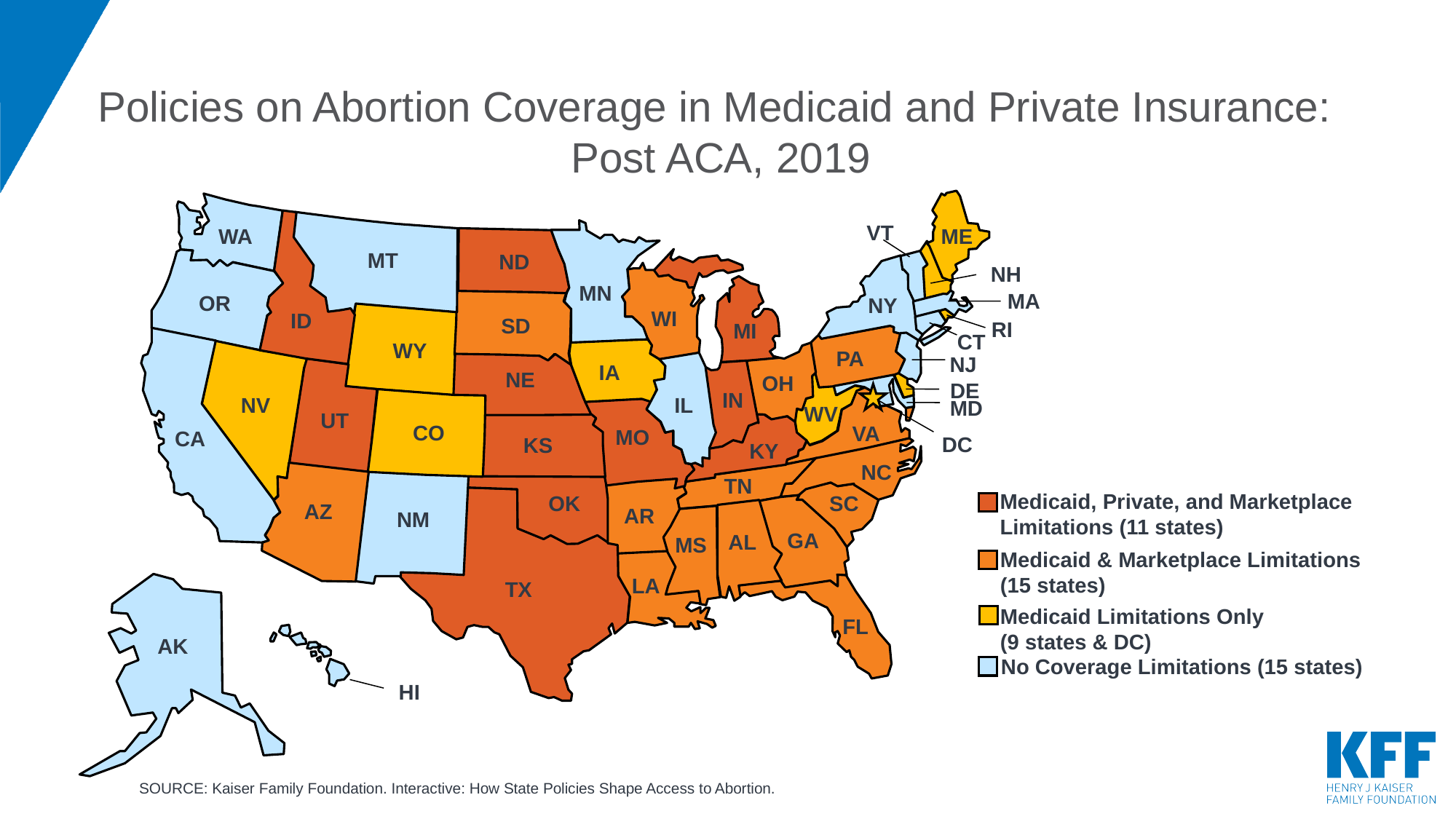

Policies on Abortion Coverage in Medicaid and Private Insurance:
Post ACA, 2019

VT

ME
WA

MT
ND

NH

MN
MA
OR

NY

WI
ID

SD
RI

MI

CT

WY

PA
NJ

IA

NE
OH

DE

IN

IL
NV
MD

WV

UT

CO
VA
MO
CA
DC
KS
KY

NC

TN

OK
SC

AZ
AR
NM

GA
AL
MS

LA

TX

FL
AK
HI

Medicaid, Private, and Marketplace Limitations (11 states)

Medicaid & Marketplace Limitations
(15 states)

Medicaid Limitations Only
(9 states & DC)

No Coverage Limitations (15 states)

SOURCE: Kaiser Family Foundation. Interactive: How State Policies Shape Access to Abortion.